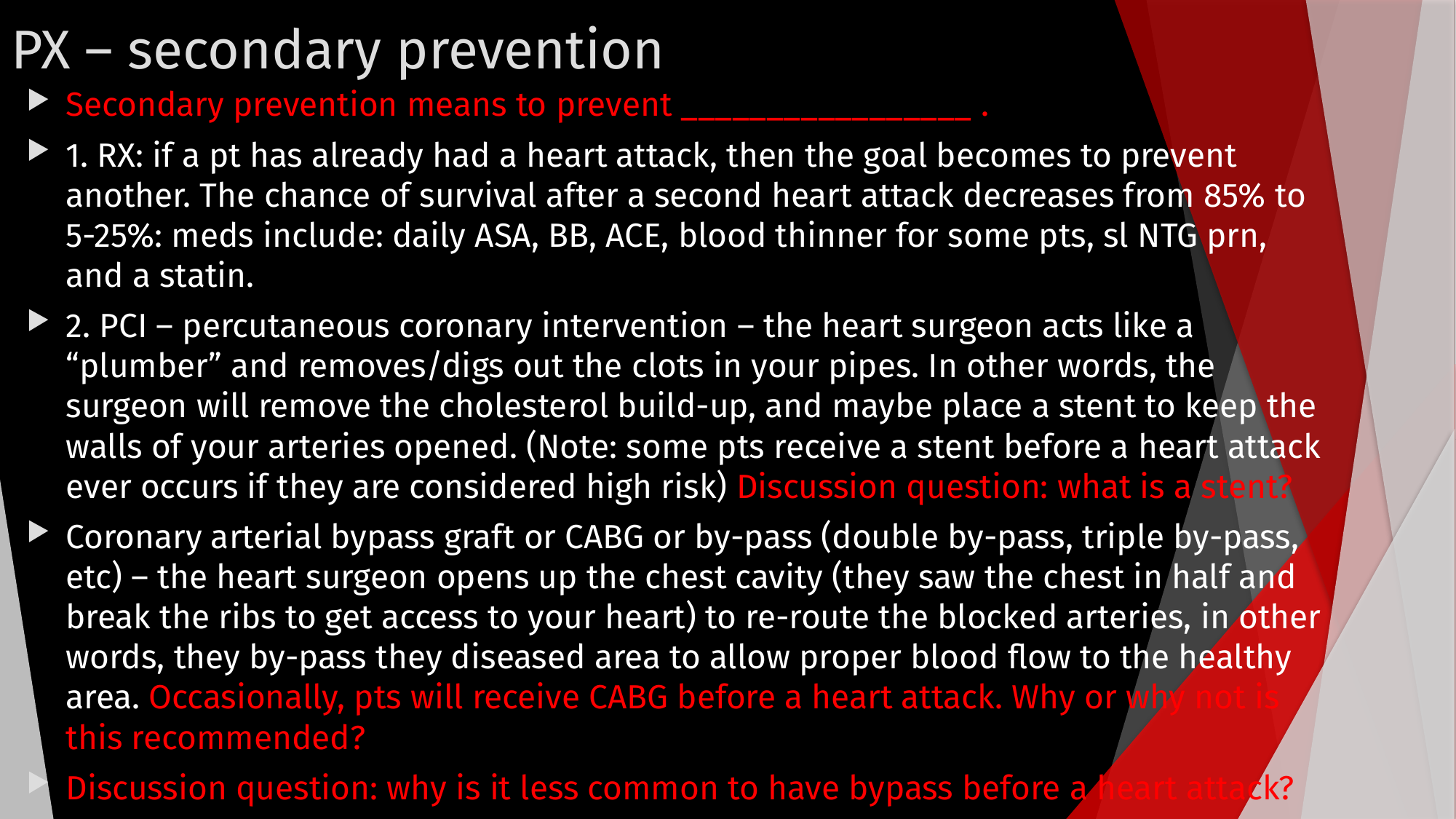

# PX – secondary prevention
Secondary prevention means to prevent _________________ .
1. RX: if a pt has already had a heart attack, then the goal becomes to prevent another. The chance of survival after a second heart attack decreases from 85% to 5-25%: meds include: daily ASA, BB, ACE, blood thinner for some pts, sl NTG prn, and a statin.
2. PCI – percutaneous coronary intervention – the heart surgeon acts like a “plumber” and removes/digs out the clots in your pipes. In other words, the surgeon will remove the cholesterol build-up, and maybe place a stent to keep the walls of your arteries opened. (Note: some pts receive a stent before a heart attack ever occurs if they are considered high risk) Discussion question: what is a stent?
Coronary arterial bypass graft or CABG or by-pass (double by-pass, triple by-pass, etc) – the heart surgeon opens up the chest cavity (they saw the chest in half and break the ribs to get access to your heart) to re-route the blocked arteries, in other words, they by-pass they diseased area to allow proper blood flow to the healthy area. Occasionally, pts will receive CABG before a heart attack. Why or why not is this recommended?
Discussion question: why is it less common to have bypass before a heart attack?